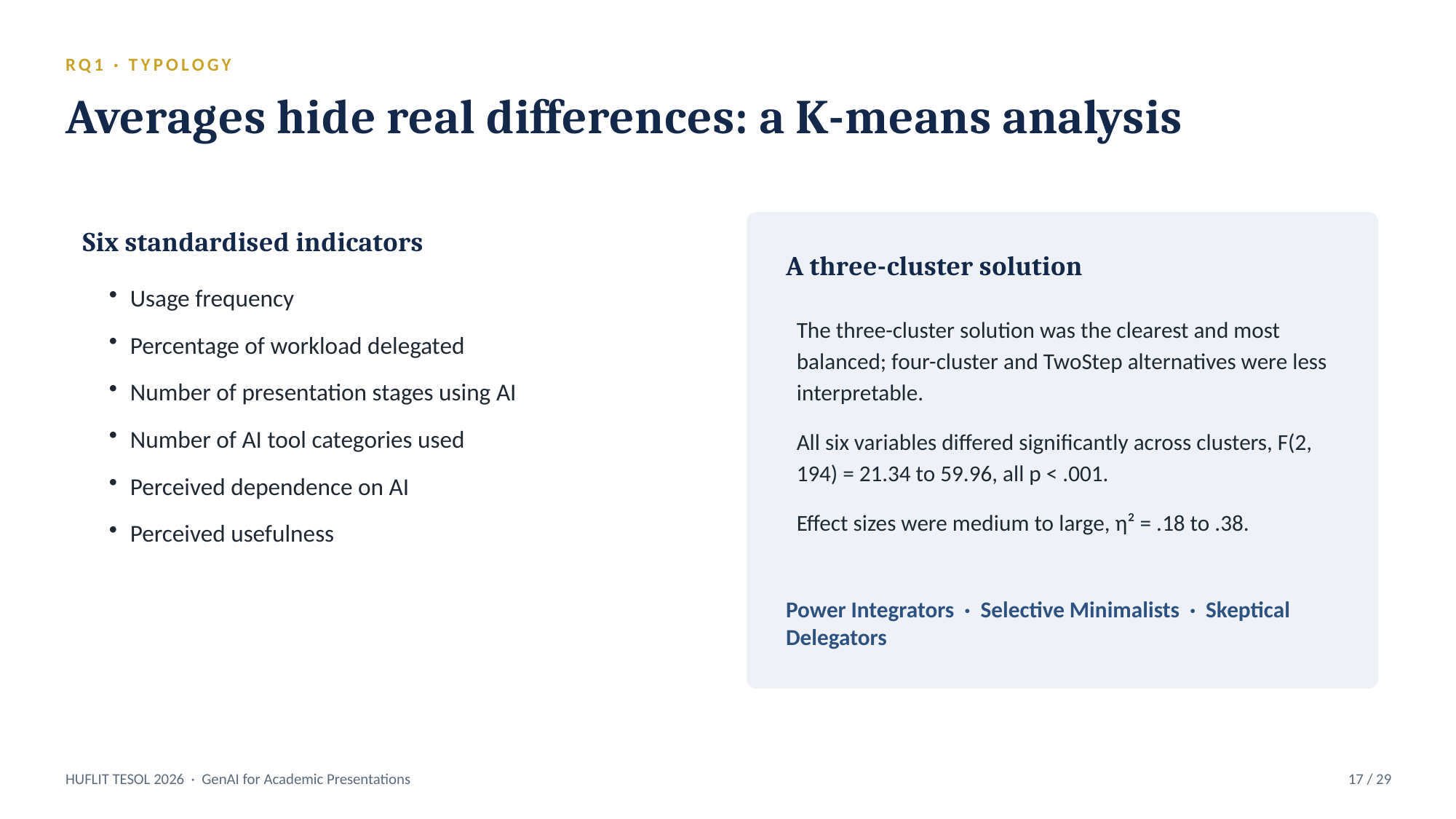

RQ1 · TYPOLOGY
Averages hide real differences: a K-means analysis

Six standardised indicators
A three-cluster solution
Usage frequency
Percentage of workload delegated
Number of presentation stages using AI
Number of AI tool categories used
Perceived dependence on AI
Perceived usefulness
The three-cluster solution was the clearest and most balanced; four-cluster and TwoStep alternatives were less interpretable.
All six variables differed significantly across clusters, F(2, 194) = 21.34 to 59.96, all p < .001.
Effect sizes were medium to large, η² = .18 to .38.
Power Integrators  ·  Selective Minimalists  ·  Skeptical Delegators
HUFLIT TESOL 2026  ·  GenAI for Academic Presentations
17 / 29